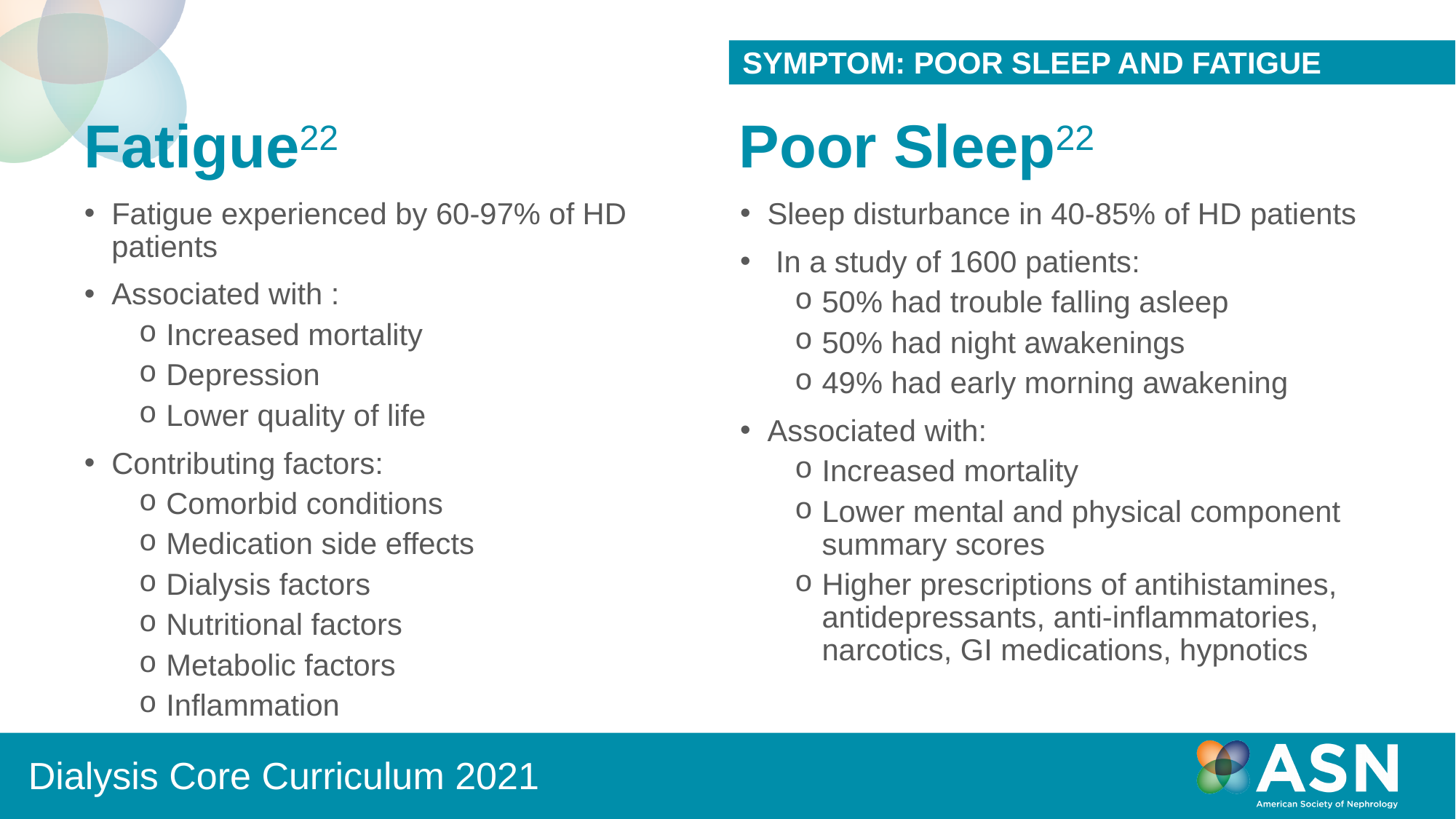

Symptom: Poor Sleep AND Fatigue
# Fatigue22				Poor Sleep22
Fatigue experienced by 60-97% of HD patients
Associated with :
Increased mortality
Depression
Lower quality of life
Contributing factors:
Comorbid conditions
Medication side effects
Dialysis factors
Nutritional factors
Metabolic factors
Inflammation

Sleep disturbance in 40-85% of HD patients
 In a study of 1600 patients:
50% had trouble falling asleep
50% had night awakenings
49% had early morning awakening
Associated with:
Increased mortality
Lower mental and physical component summary scores
Higher prescriptions of antihistamines, antidepressants, anti-inflammatories, narcotics, GI medications, hypnotics

Dialysis Core Curriculum 2021